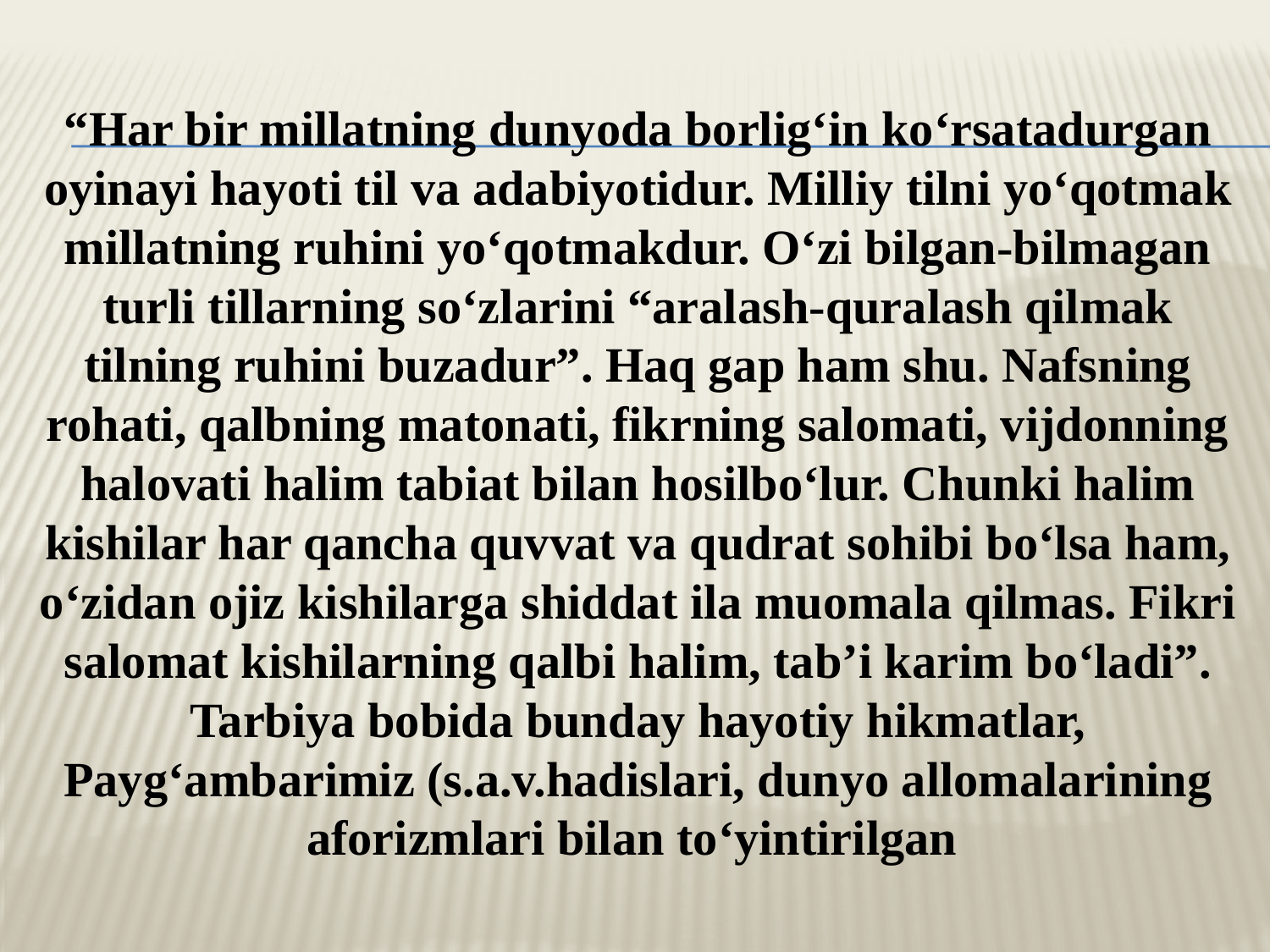

# “Har bir millatning dunyoda borlig‘in ko‘rsatadurgan oyinayi hayoti til va adabiyotidur. Milliy tilni yo‘qotmak millatning ruhini yo‘qotmakdur. O‘zi bilgan-bilmagan turli tillarning so‘zlarini “aralash-quralash qilmak tilning ruhini buzadur”. Haq gap ham shu. Nafsning rohati, qalbning matonati, fikrning salomati, vijdonning halovati halim tabiat bilan hosilbo‘lur. Chunki halim kishilar har qancha quvvat va qudrat sohibi bo‘lsa ham, o‘zidan ojiz kishilarga shiddat ila muomala qilmas. Fikri salomat kishilarning qalbi halim, tab’i karim bo‘ladi”. Tarbiya bobida bunday hayotiy hikmatlar, Payg‘ambarimiz (s.a.v.hadislari, dunyo allomalarining aforizmlari bilan to‘yintirilgan